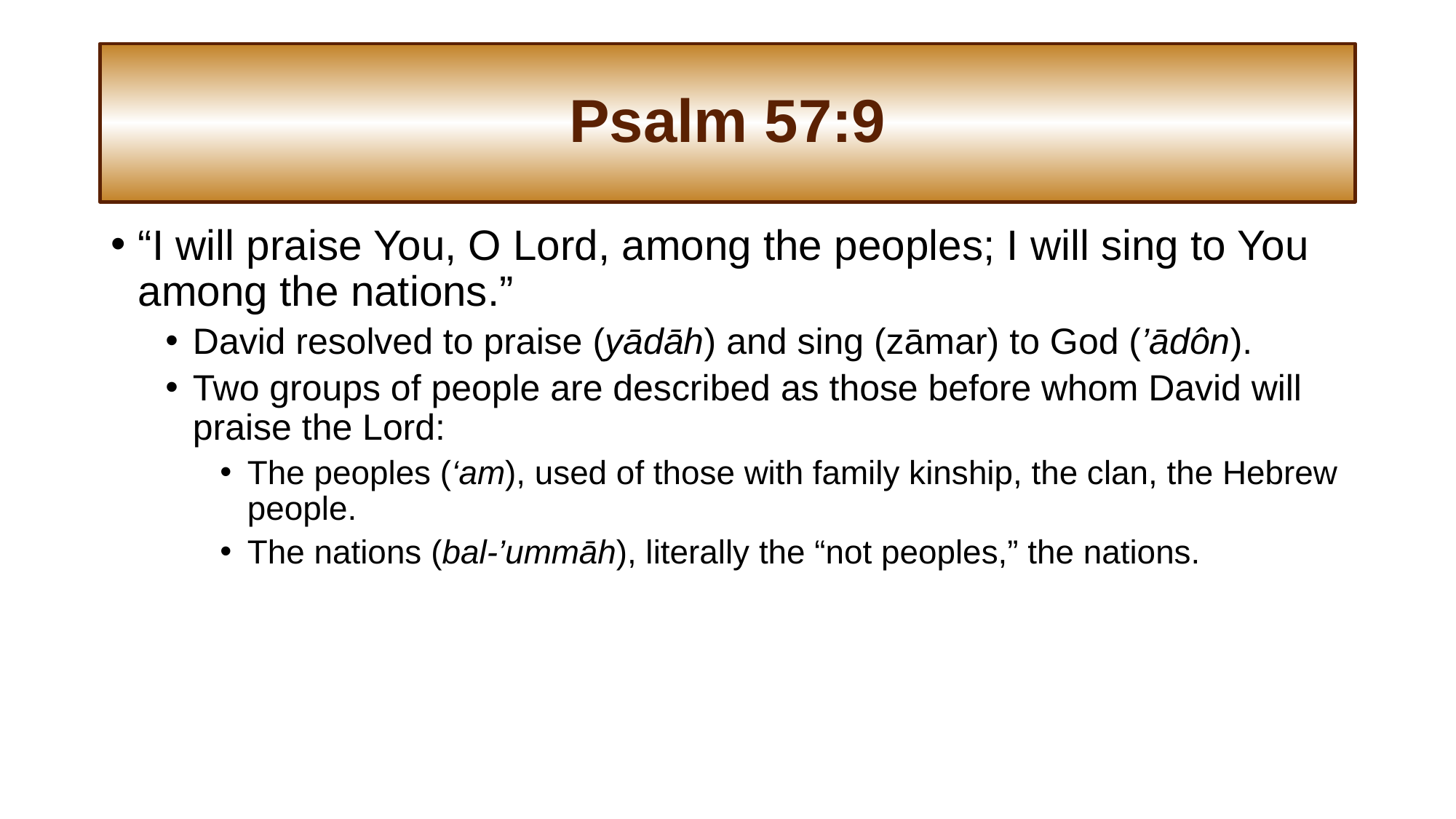

# Psalm 57:9
“I will praise You, O Lord, among the peoples; I will sing to You among the nations.”
David resolved to praise (yādāh) and sing (zāmar) to God (’ādôn).
Two groups of people are described as those before whom David will praise the Lord:
The peoples (‘am), used of those with family kinship, the clan, the Hebrew people.
The nations (bal-’ummāh), literally the “not peoples,” the nations.